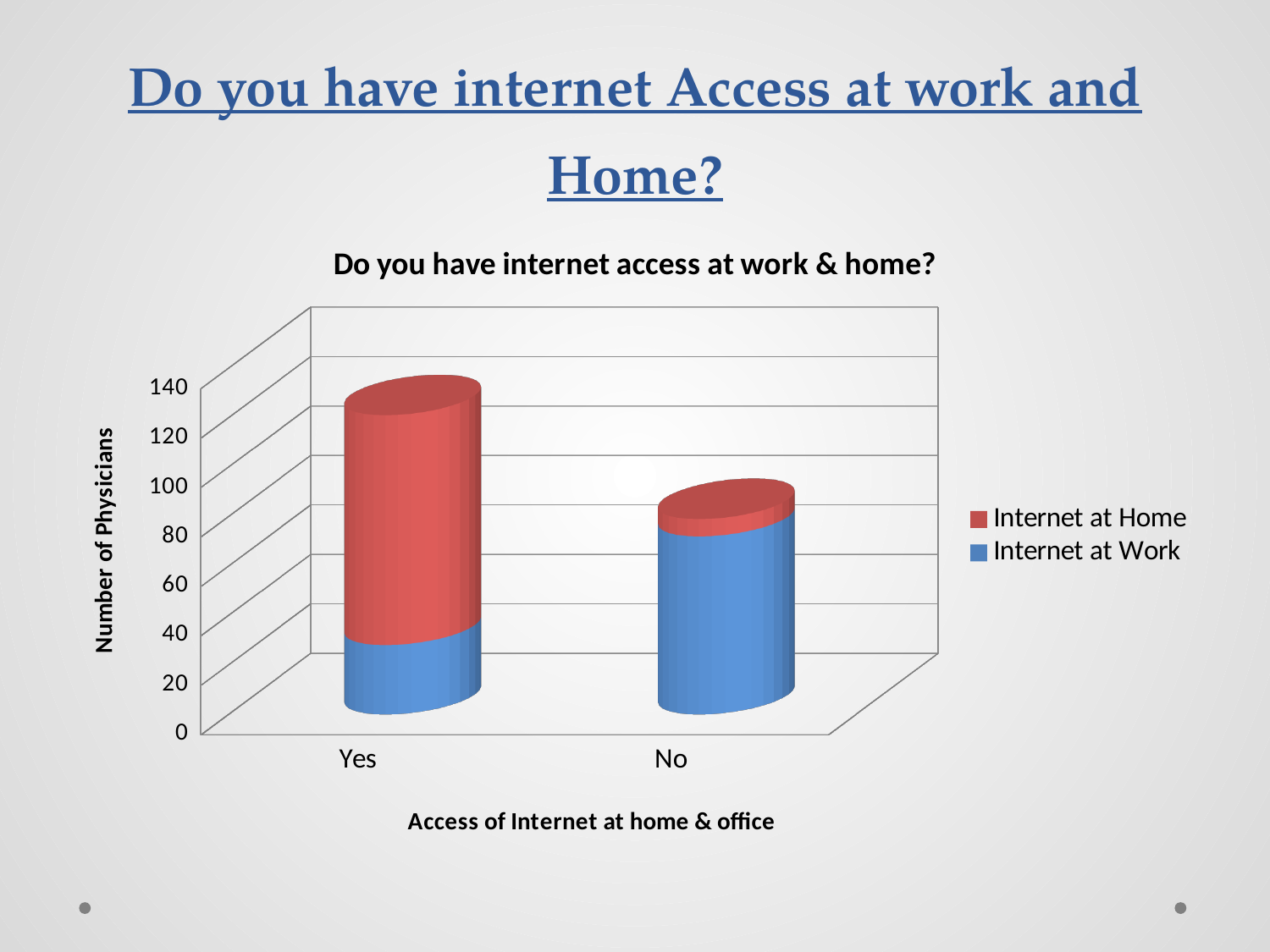

# Do you have internet Access at work and Home?

[unsupported chart]